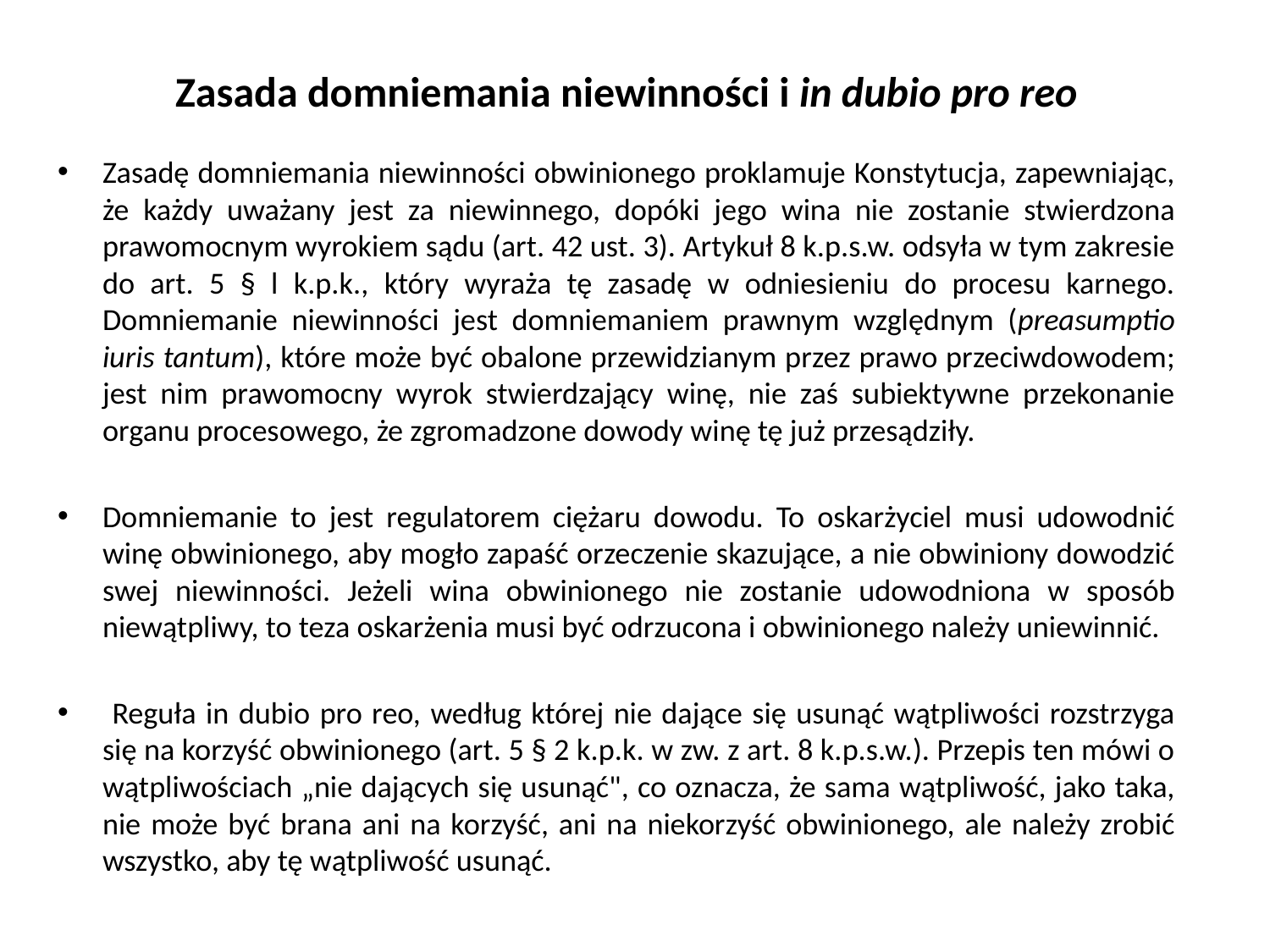

# Zasada domniemania niewinności i in dubio pro reo
Zasadę domniemania niewinności obwinionego proklamuje Konstytucja, zapewniając, że każdy uważany jest za niewinnego, dopóki jego wina nie zostanie stwierdzona prawomocnym wyrokiem sądu (art. 42 ust. 3). Artykuł 8 k.p.s.w. odsyła w tym zakresie do art. 5 § l k.p.k., który wyraża tę zasadę w odniesieniu do procesu karnego. Domniemanie niewinności jest domniemaniem prawnym względnym (preasumptio iuris tantum), które może być obalone przewidzianym przez prawo przeciwdowodem; jest nim prawomocny wyrok stwierdzający winę, nie zaś subiektywne przekonanie organu procesowego, że zgromadzone dowody winę tę już przesądziły.

Domniemanie to jest regulatorem ciężaru dowodu. To oskarżyciel musi udowodnić winę obwinionego, aby mogło zapaść orzeczenie skazujące, a nie obwiniony dowodzić swej niewinności. Jeżeli wina obwinionego nie zostanie udowodniona w sposób niewątpliwy, to teza oskarżenia musi być odrzucona i obwinionego należy uniewinnić.

 Reguła in dubio pro reo, według której nie dające się usunąć wątpliwości rozstrzyga się na korzyść obwinionego (art. 5 § 2 k.p.k. w zw. z art. 8 k.p.s.w.). Przepis ten mówi o wątpliwościach „nie dających się usunąć", co oznacza, że sama wątpliwość, jako taka, nie może być brana ani na korzyść, ani na niekorzyść obwinionego, ale należy zrobić wszystko, aby tę wątpliwość usunąć.